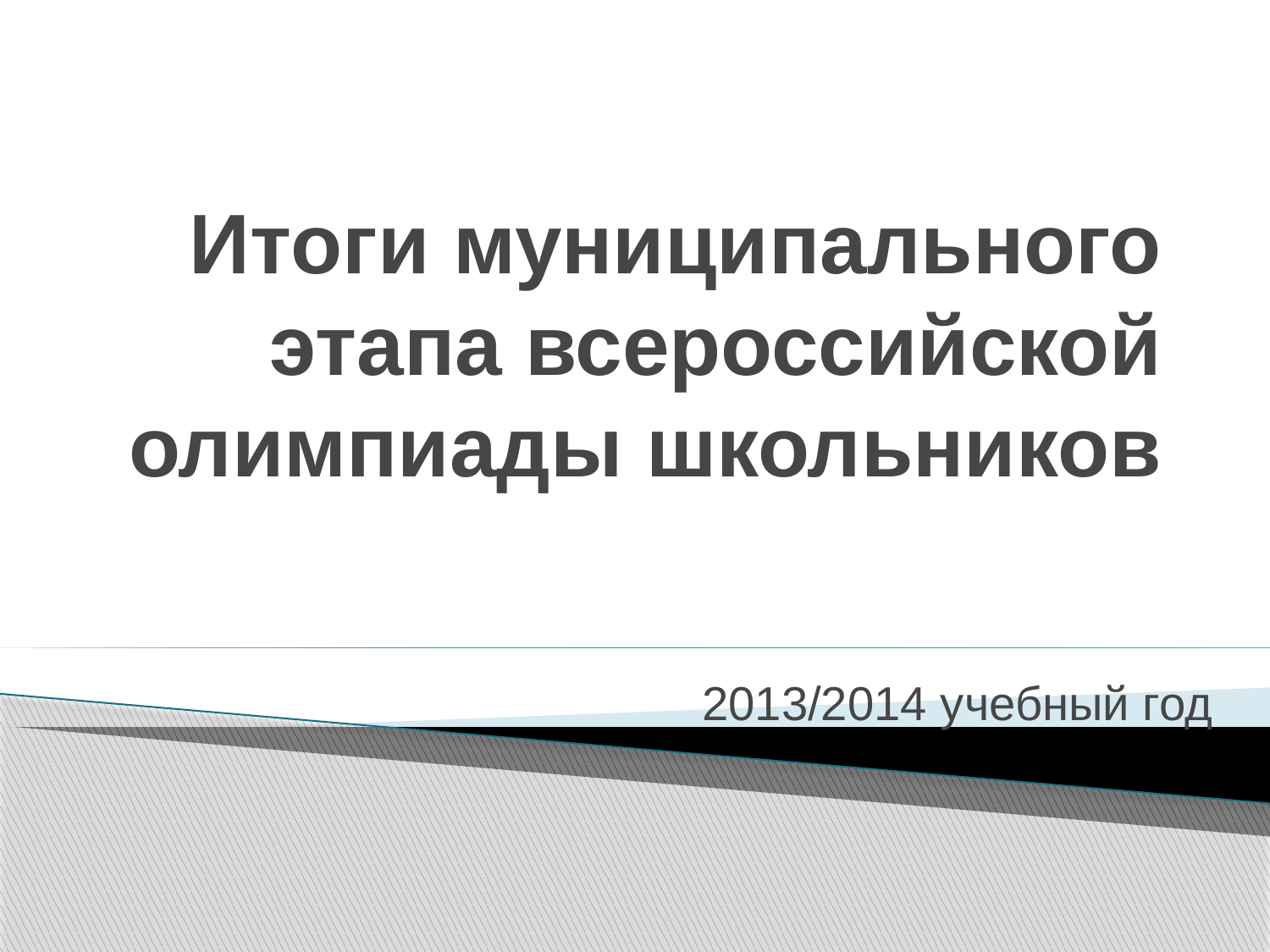

# Итоги муниципального этапа всероссийской олимпиады школьников
2013/2014 учебный год